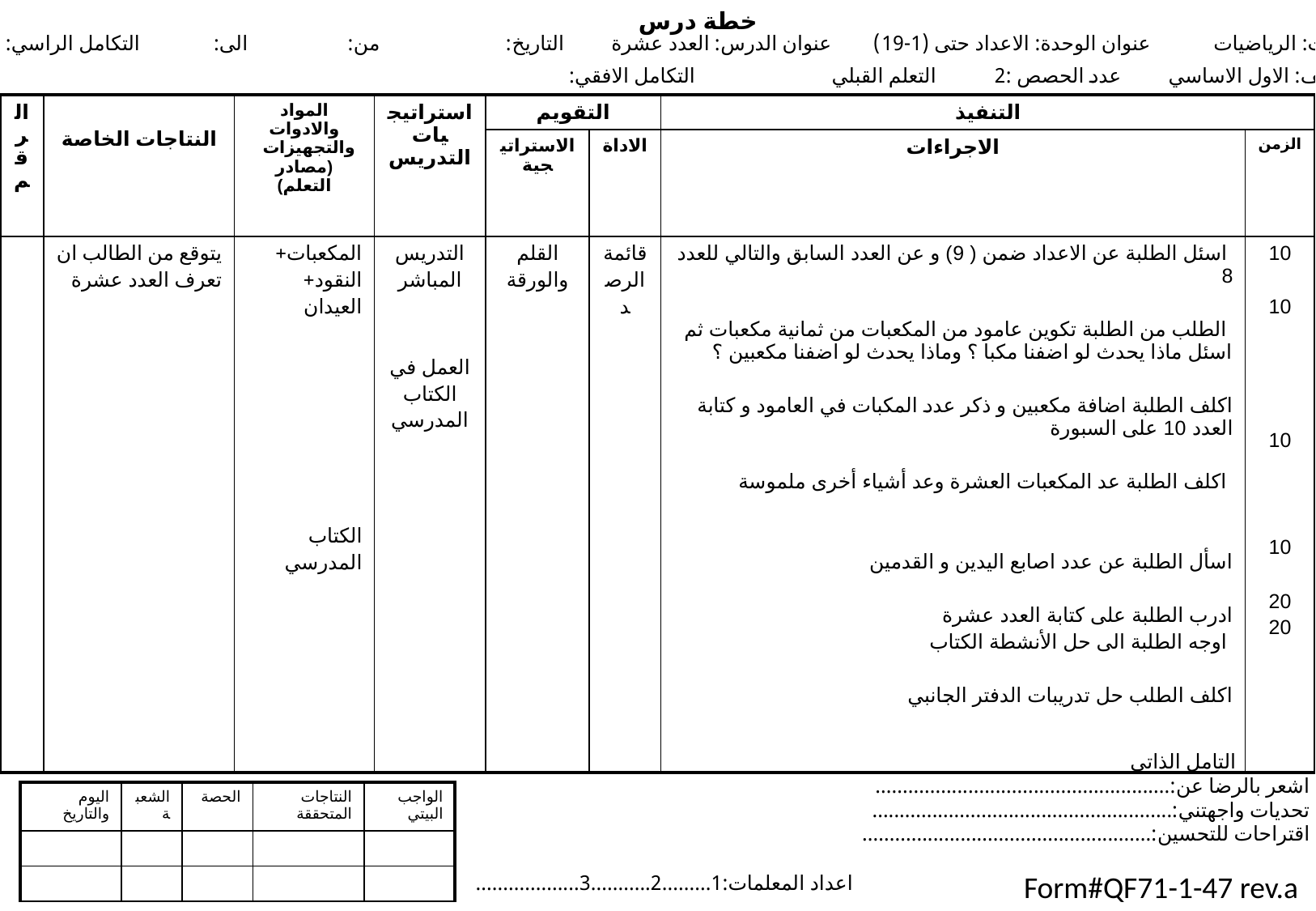

خطة درس
المبحث: الرياضيات            عنوان الوحدة: الاعداد حتى (1-19)        عنوان الدرس: العدد عشرة         التاريخ:                        من:                   الى:              التكامل الراسي:
 الصف: الاول الاساسي         عدد الحصص :2           التعلم القبلي                          التكامل الافقي:
| الرقم | النتاجات الخاصة | المواد والادوات والتجهيزات (مصادر التعلم) | استراتيجيات التدريس | التقويم |  | التنفيذ |  |
| --- | --- | --- | --- | --- | --- | --- | --- |
|  |  |  |  | الاستراتيجية | الاداة | الاجراءات | الزمن |
|  | يتوقع من الطالب ان تعرف العدد عشرة | المكعبات+ النقود+ العيدان الكتاب المدرسي | التدريس المباشر العمل في الكتاب المدرسي | القلم والورقة | قائمة الرصد | اسئل الطلبة عن الاعداد ضمن ( 9) و عن العدد السابق والتالي للعدد 8 الطلب من الطلبة تكوين عامود من المكعبات من ثمانية مكعبات ثم اسئل ماذا يحدث لو اضفنا مكبا ؟ وماذا يحدث لو اضفنا مكعبين ؟ اكلف الطلبة اضافة مكعبين و ذكر عدد المكبات في العامود و كتابة العدد 10 على السبورة اكلف الطلبة عد المكعبات العشرة وعد أشياء أخرى ملموسة اسأل الطلبة عن عدد اصابع اليدين و القدمين ادرب الطلبة على كتابة العدد عشرة اوجه الطلبة الى حل الأنشطة الكتاب اكلف الطلب حل تدريبات الدفتر الجانبي | 10 10 10 10 20 20 |
              التامل الذاتي
اشعر بالرضا عن:......................................................
تحديات واجهتني:.......................................................
اقتراحات للتحسين:.....................................................
| اليوم والتاريخ | الشعبة | الحصة | النتاجات المتحققة | الواجب البيتي |
| --- | --- | --- | --- | --- |
|  |  |  |  |  |
|  |  |  |  |  |
Form#QF71-1-47 rev.a
اعداد المعلمات:1.........2...........3...................